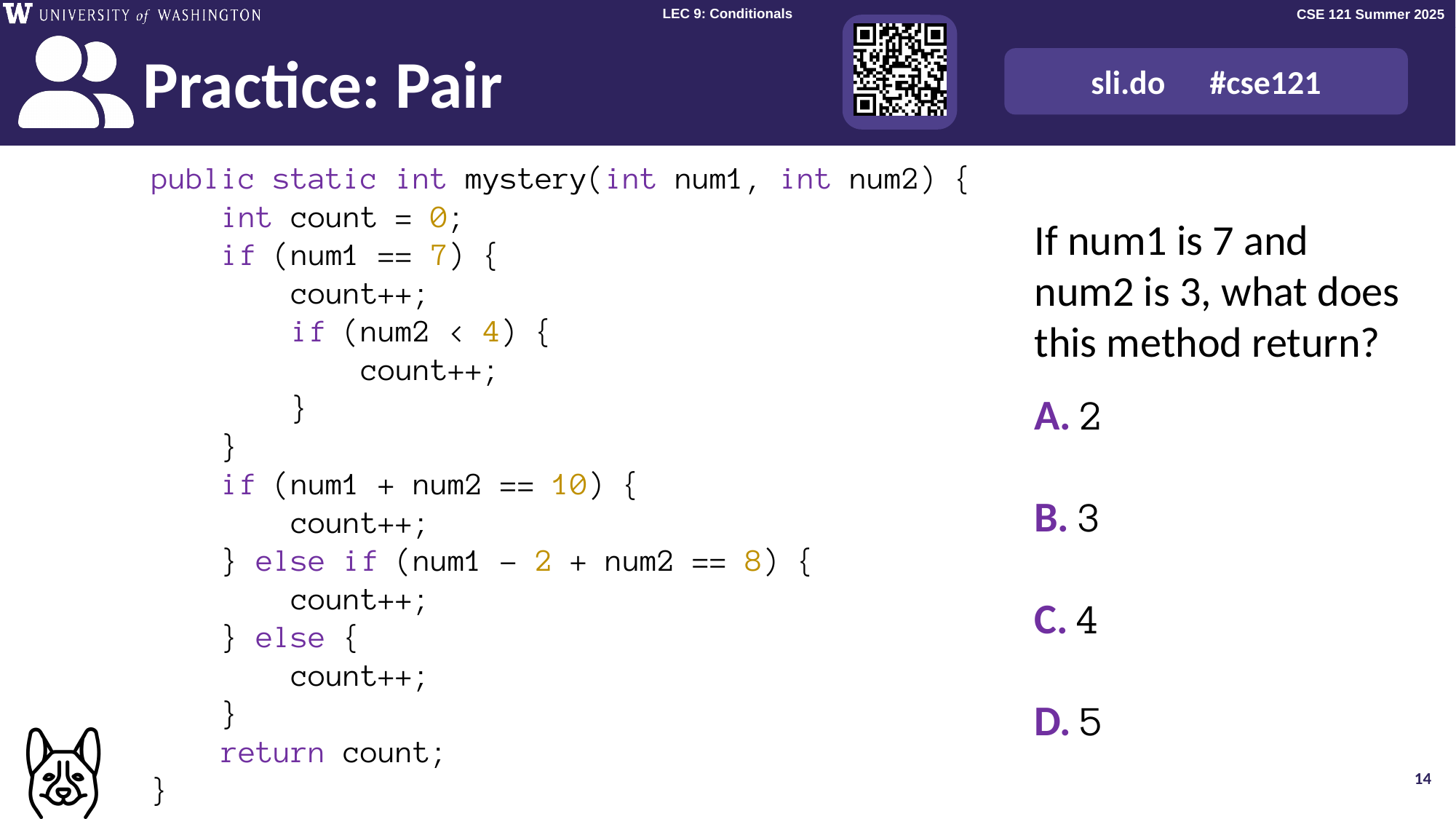

Think Pair Share: count (think)
public static int mystery(int num1, int num2) {
    int count = 0;
    if (num1 == 7) {
        count++;
        if (num2 < 4) {
            count++;
        }
    }
    if (num1 + num2 == 10) {
        count++;
    } else if (num1 - 2 + num2 == 8) {
        count++;
    } else {
        count++;
    }
    return count;
}
If num1 is 7 and num2 is 3, what does this method return?
A. 2
B. 3
C. 4
D. 5
14